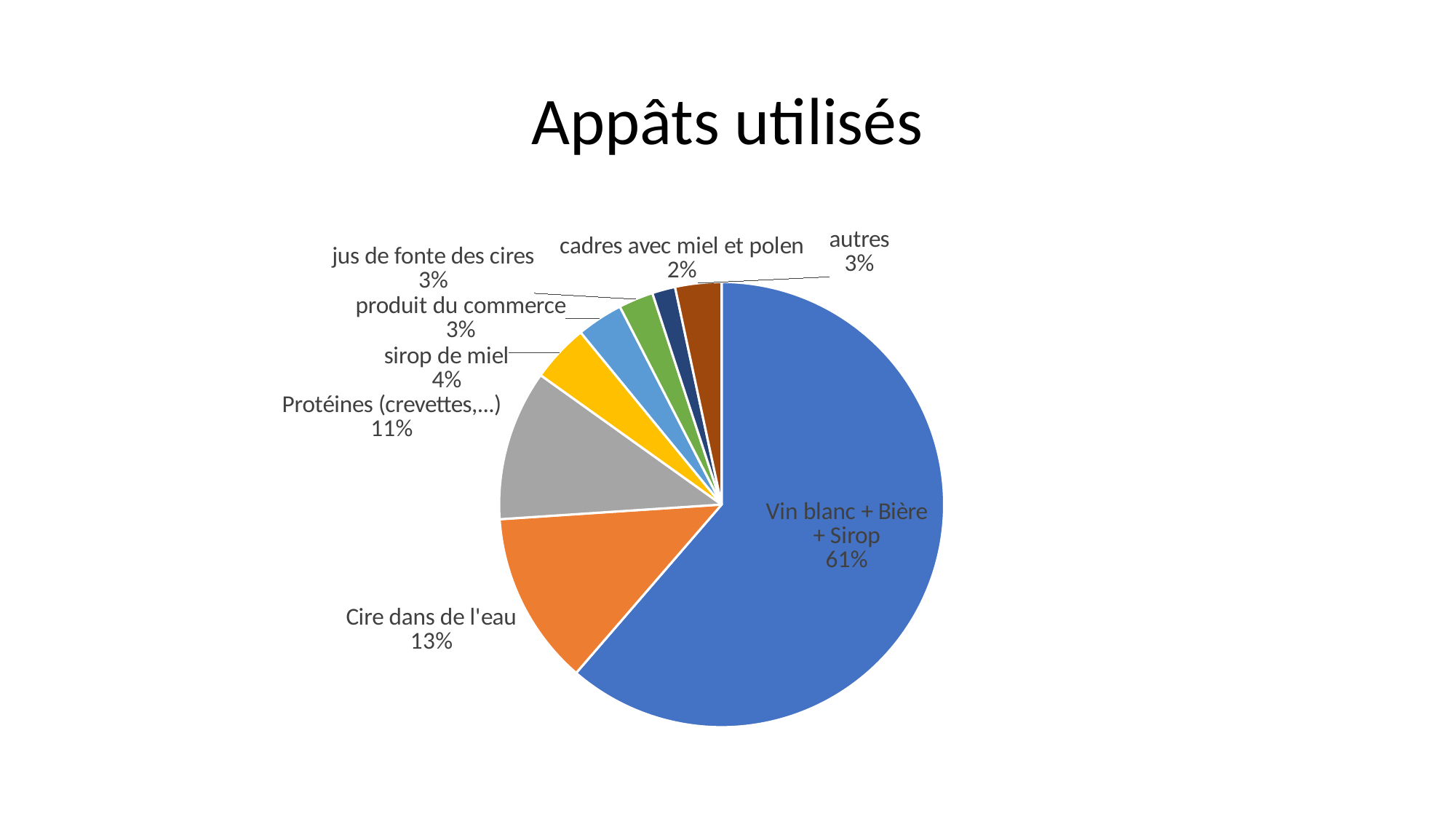

# Appâts utilisés

### Chart

| Category |  |
|---|---|
| Vin blanc + Bière + Sirop | 73.0 |
| Cire dans de l'eau | 15.0 |
| Protéines (crevettes,...) | 13.0 |
| sirop de miel | 5.0 |
| produit du commerce | 4.0 |
| jus de fonte des cires | 3.0 |
| cadres avec miel et polen | 2.0 |
| autres | 4.0 |